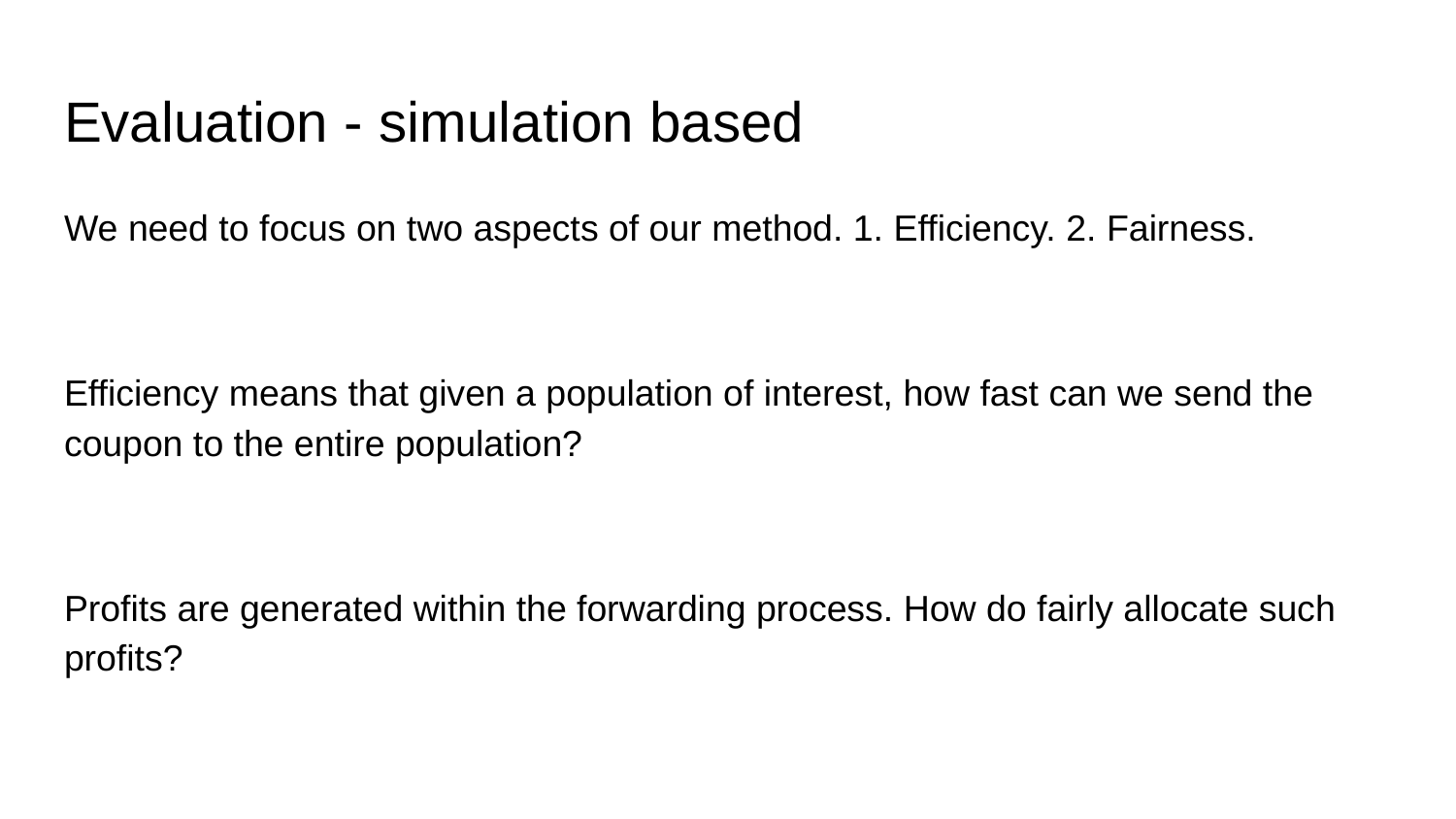

# Evaluation - simulation based
We need to focus on two aspects of our method. 1. Efficiency. 2. Fairness.

Efficiency means that given a population of interest, how fast can we send the coupon to the entire population?

Profits are generated within the forwarding process. How do fairly allocate such profits?